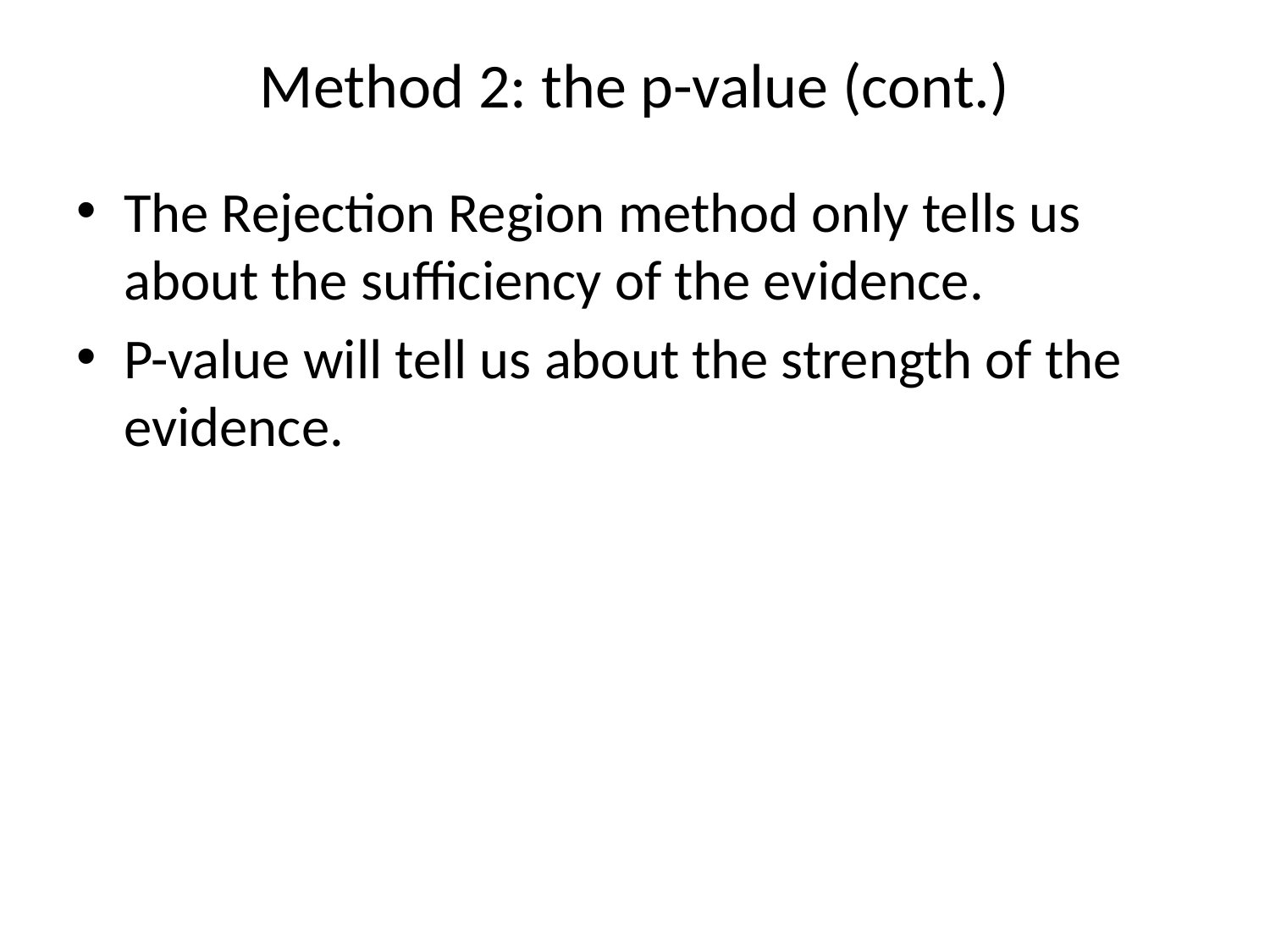

# Method 2: the p-value (cont.)
The Rejection Region method only tells us about the sufficiency of the evidence.
P-value will tell us about the strength of the evidence.